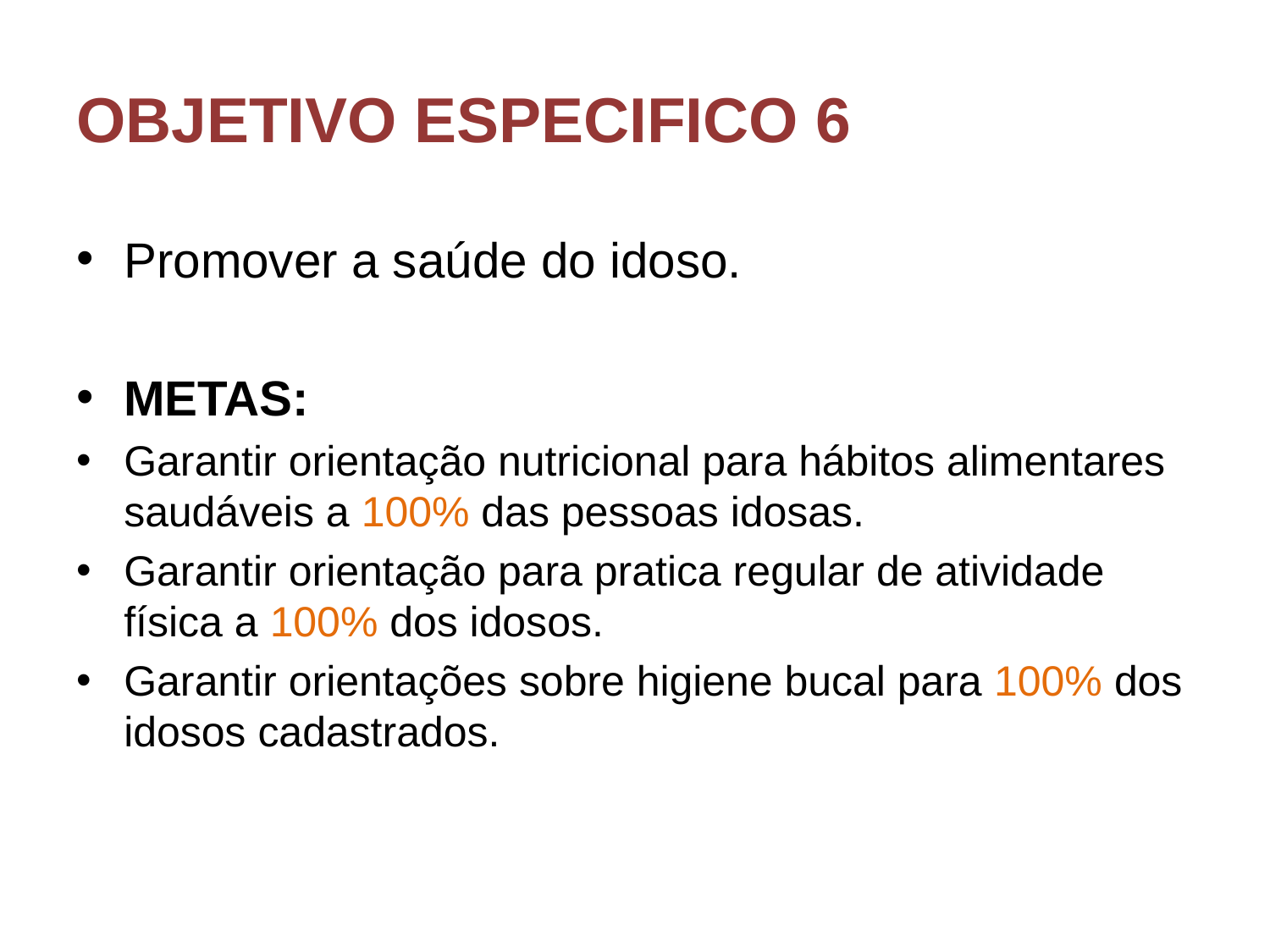

# OBJETIVO ESPECIFICO 6
Promover a saúde do idoso.

METAS:
Garantir orientação nutricional para hábitos alimentares saudáveis a 100% das pessoas idosas.
Garantir orientação para pratica regular de atividade física a 100% dos idosos.
Garantir orientações sobre higiene bucal para 100% dos idosos cadastrados.